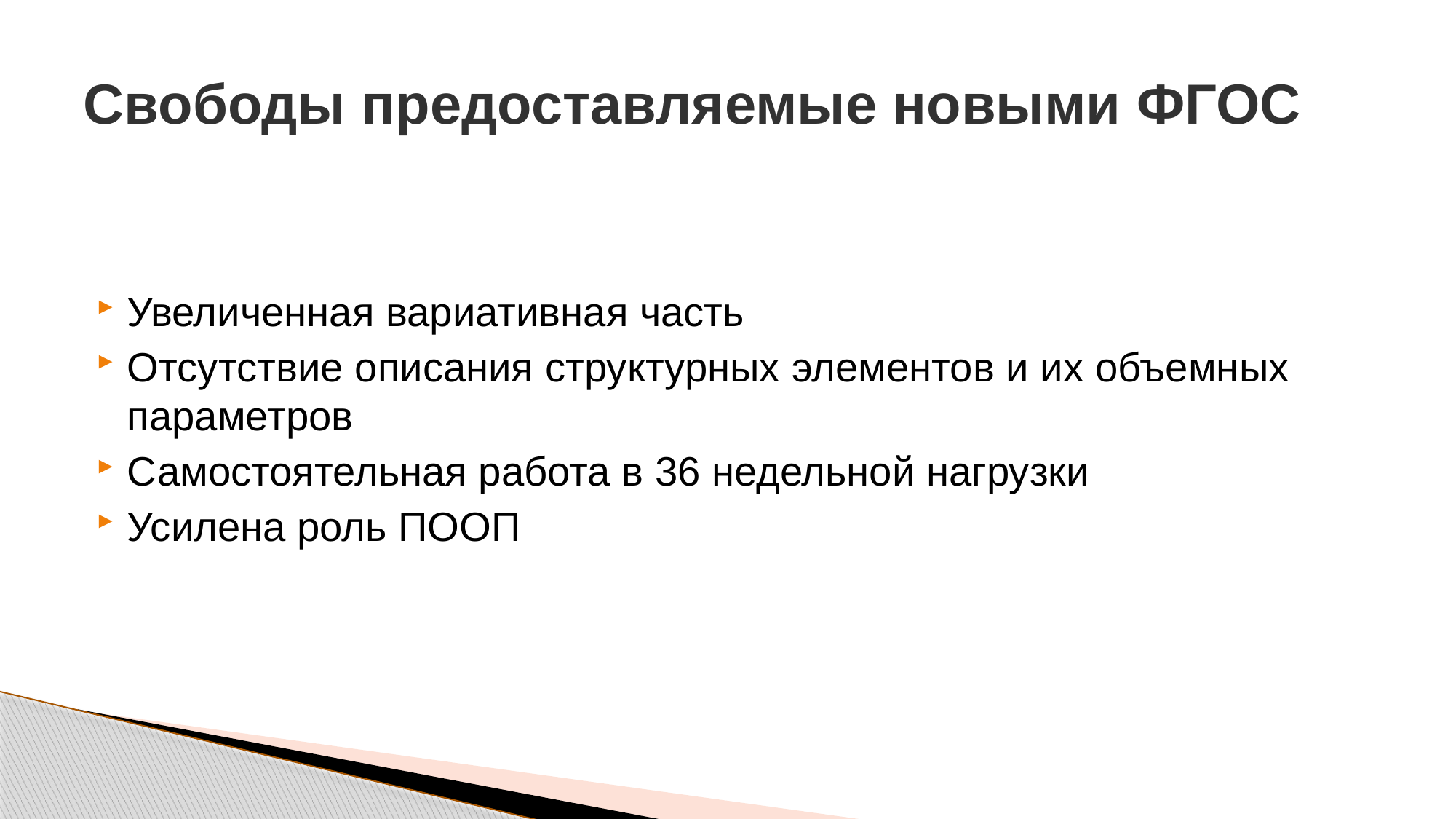

# Свободы предоставляемые новыми ФГОС
Увеличенная вариативная часть
Отсутствие описания структурных элементов и их объемных параметров
Самостоятельная работа в 36 недельной нагрузки
Усилена роль ПООП